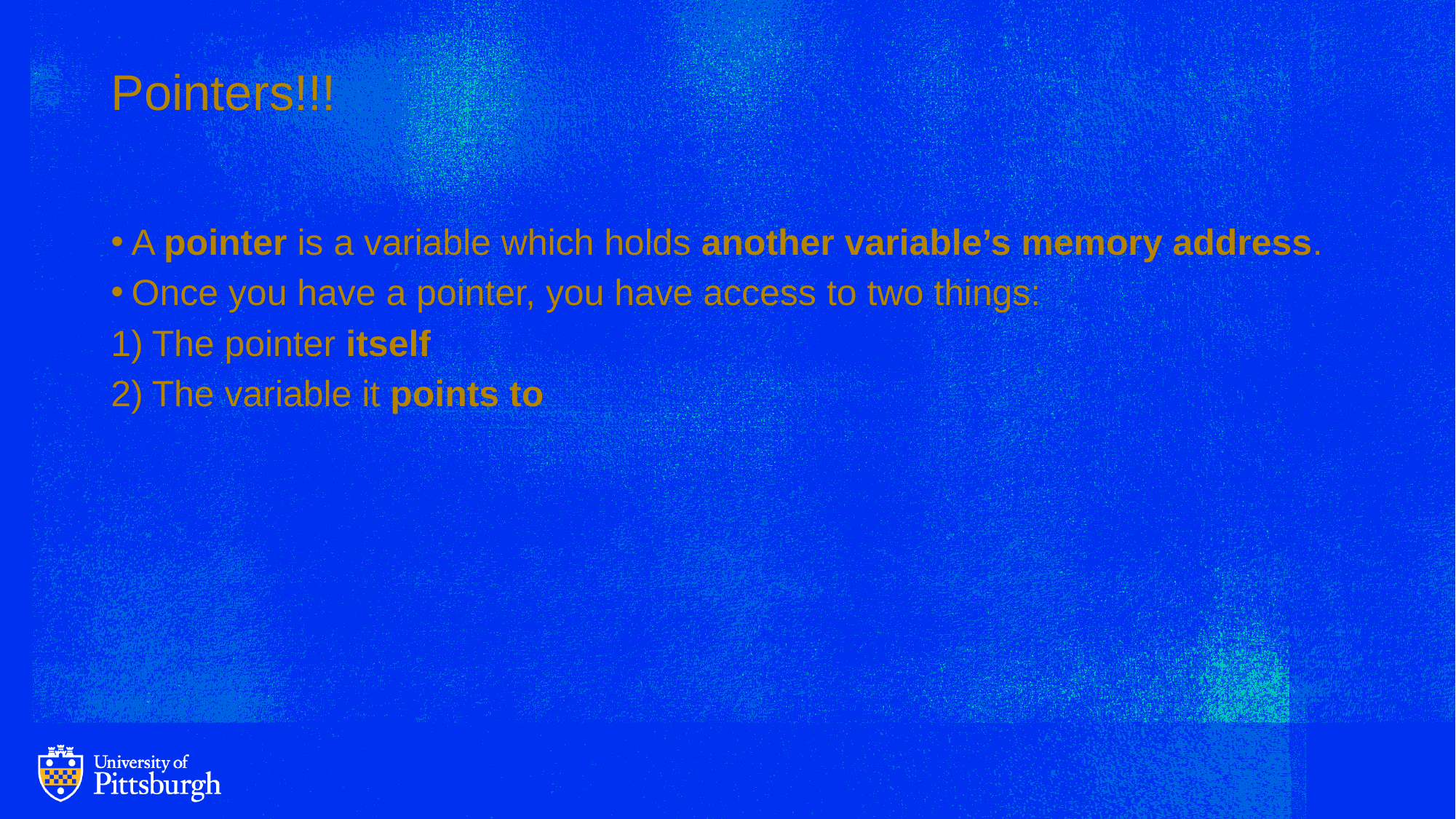

# Pointers!!!
A pointer is a variable which holds another variable’s memory address.
Once you have a pointer, you have access to two things:
The pointer itself
The variable it points to